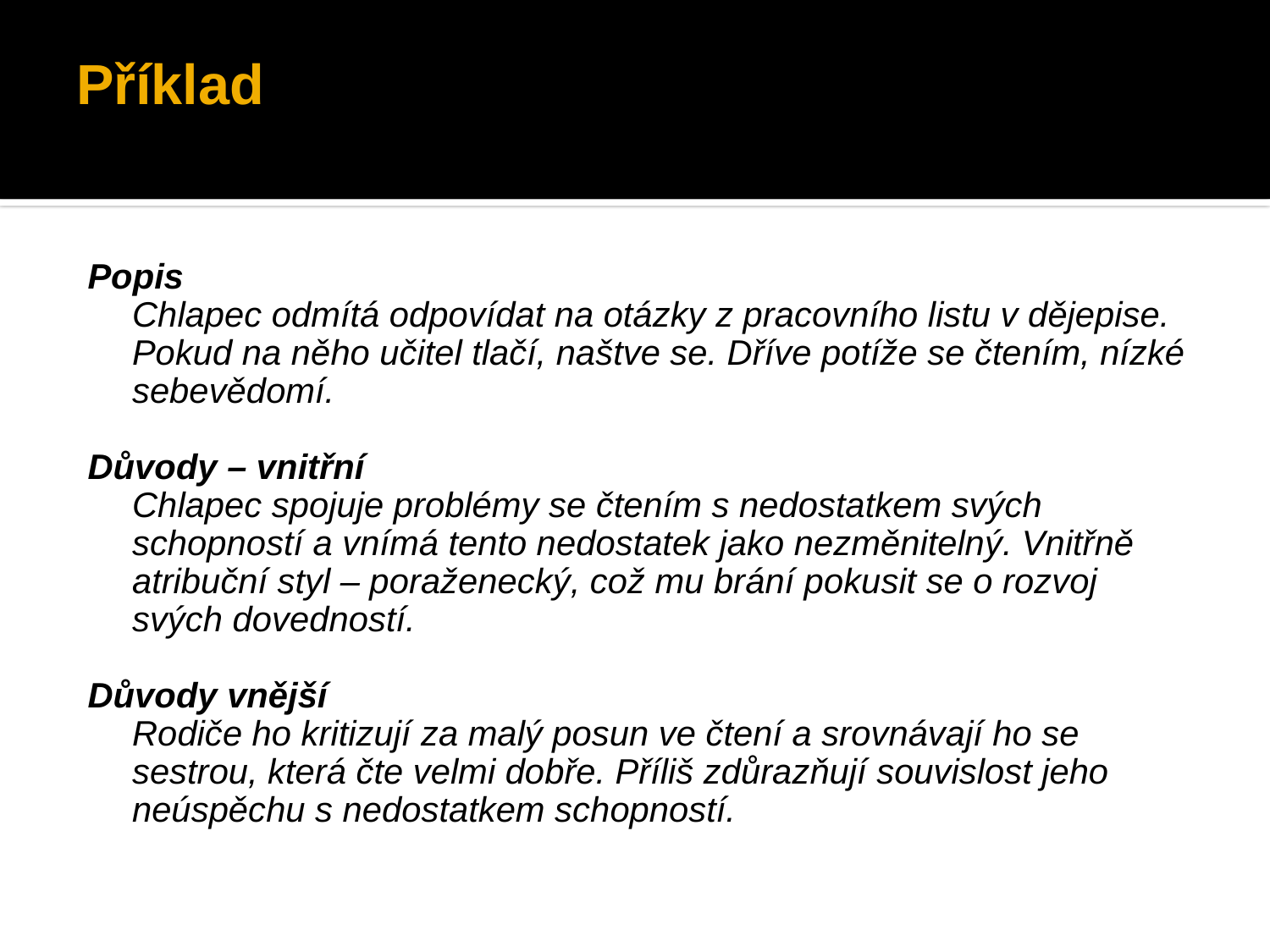

# Příklad
Popis
	Chlapec odmítá odpovídat na otázky z pracovního listu v dějepise. Pokud na něho učitel tlačí, naštve se. Dříve potíže se čtením, nízké sebevědomí.

Důvody – vnitřní
	Chlapec spojuje problémy se čtením s nedostatkem svých schopností a vnímá tento nedostatek jako nezměnitelný. Vnitřně atribuční styl – poraženecký, což mu brání pokusit se o rozvoj svých dovedností.

Důvody vnější
	Rodiče ho kritizují za malý posun ve čtení a srovnávají ho se sestrou, která čte velmi dobře. Příliš zdůrazňují souvislost jeho neúspěchu s nedostatkem schopností.